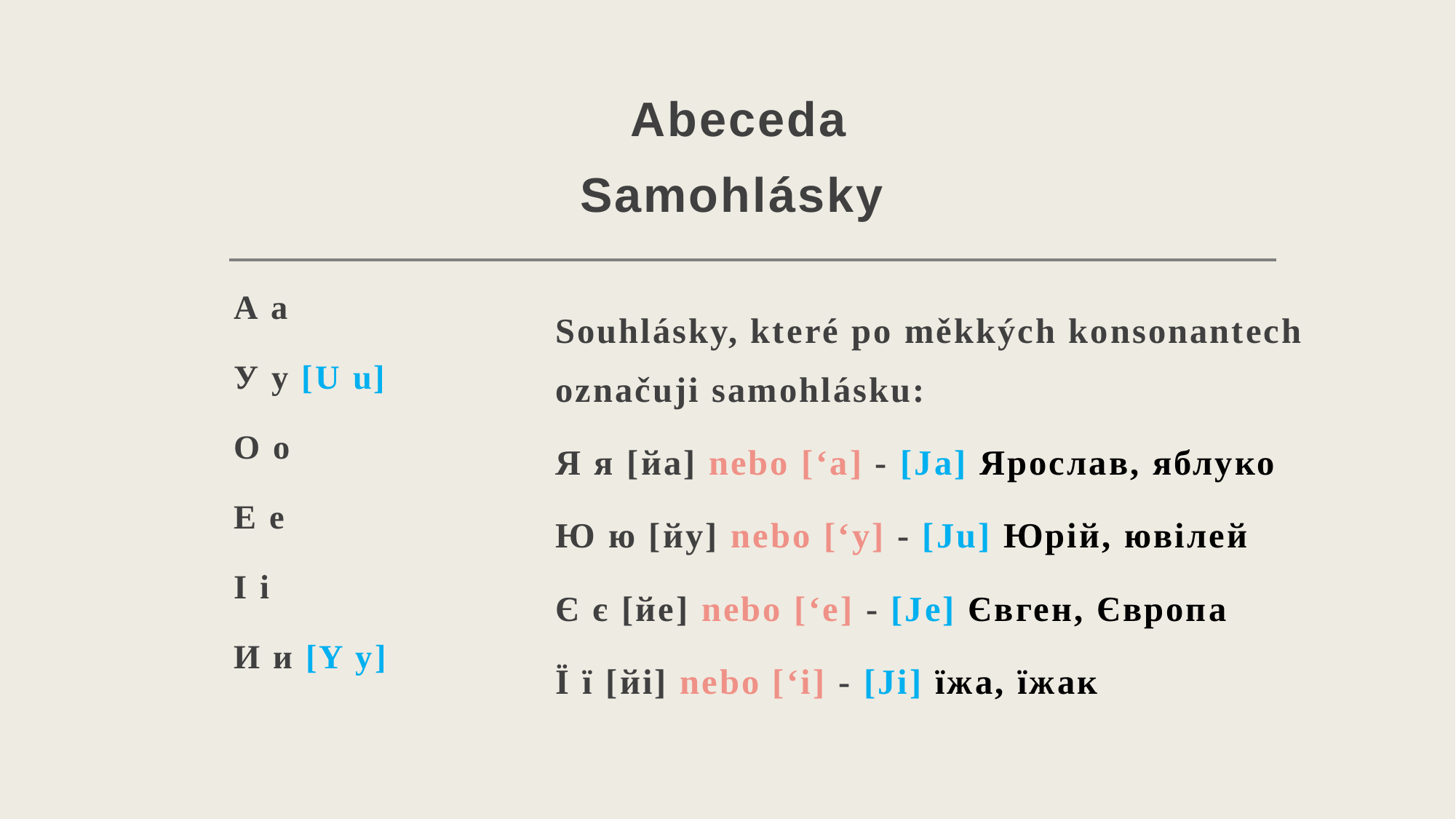

# Abeceda Samohlásky
А а
У у [U u]
О о
Е е
І і
И и [Y y]

Souhlásky, které po měkkých konsonantech označuji samohlásku:
Я я [йа] nebo [‘а] - [Ja] Ярослав, яблуко
Ю ю [йу] nebo [‘у] - [Ju] Юрій, ювілей
Є є [йе] nebo [‘е] - [Je] Євген, Європа
Ї ї [йі] nebo [‘і] - [Ji] їжа, їжак